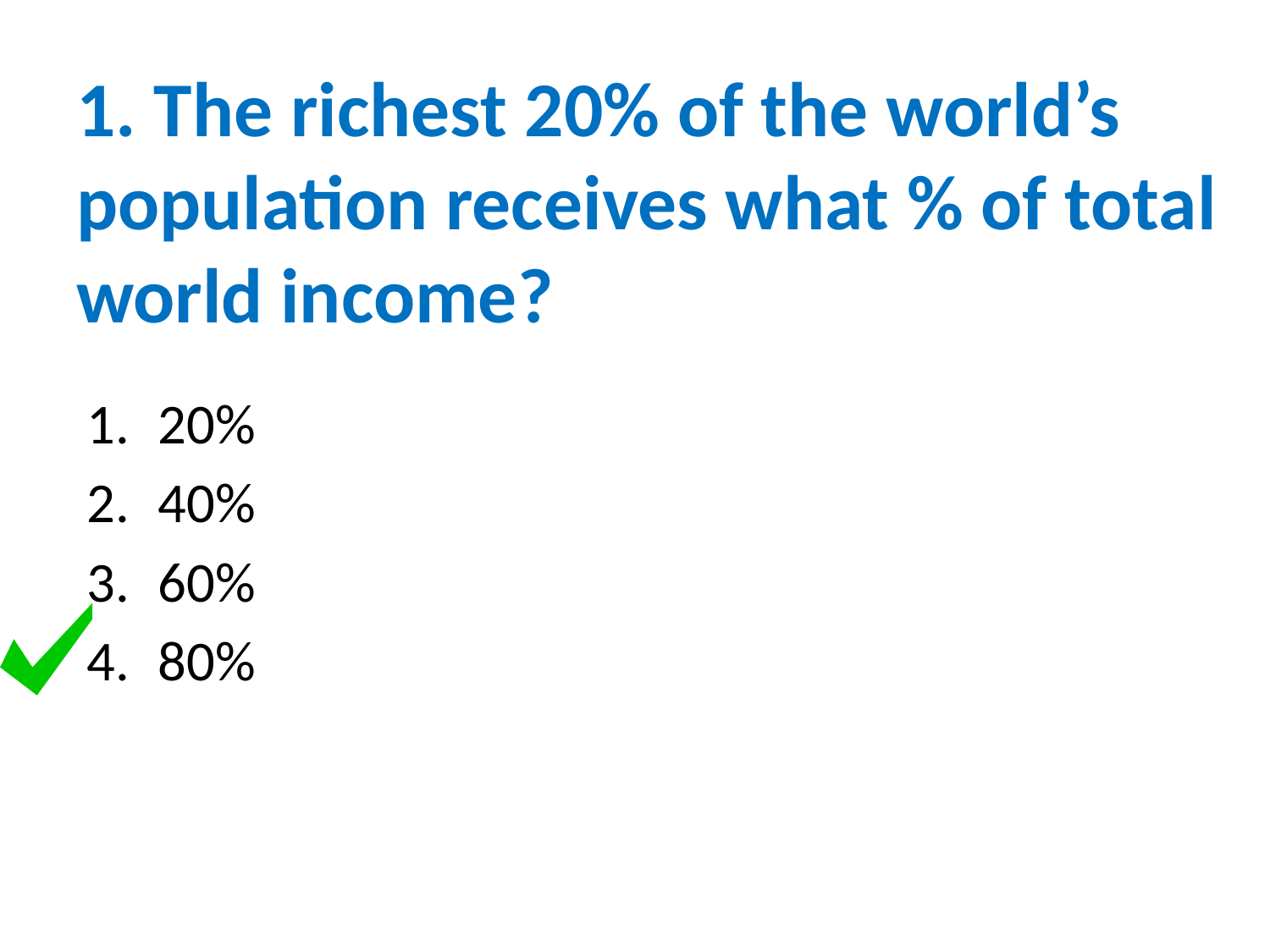

# 1. The richest 20% of the world’s population receives what % of total world income?
20%
40%
60%
80%